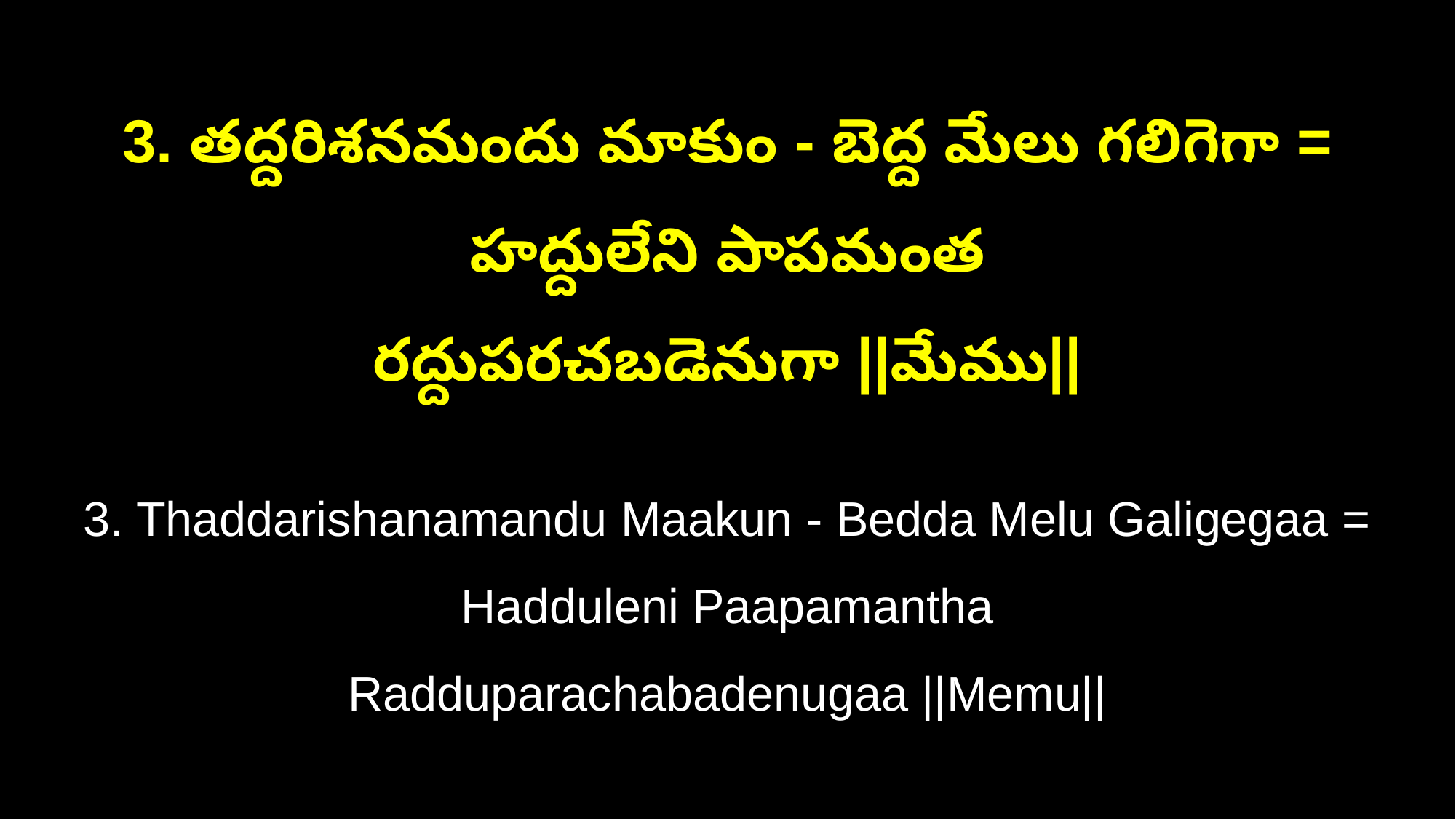

3. తద్దరిశనమందు మాకుం - బెద్ద మేలు గలిగెగా = హద్దులేని పాపమంత
రద్దుపరచబడెనుగా ||మేము||
3. Thaddarishanamandu Maakun - Bedda Melu Galigegaa = Hadduleni Paapamantha
Radduparachabadenugaa ||Memu||